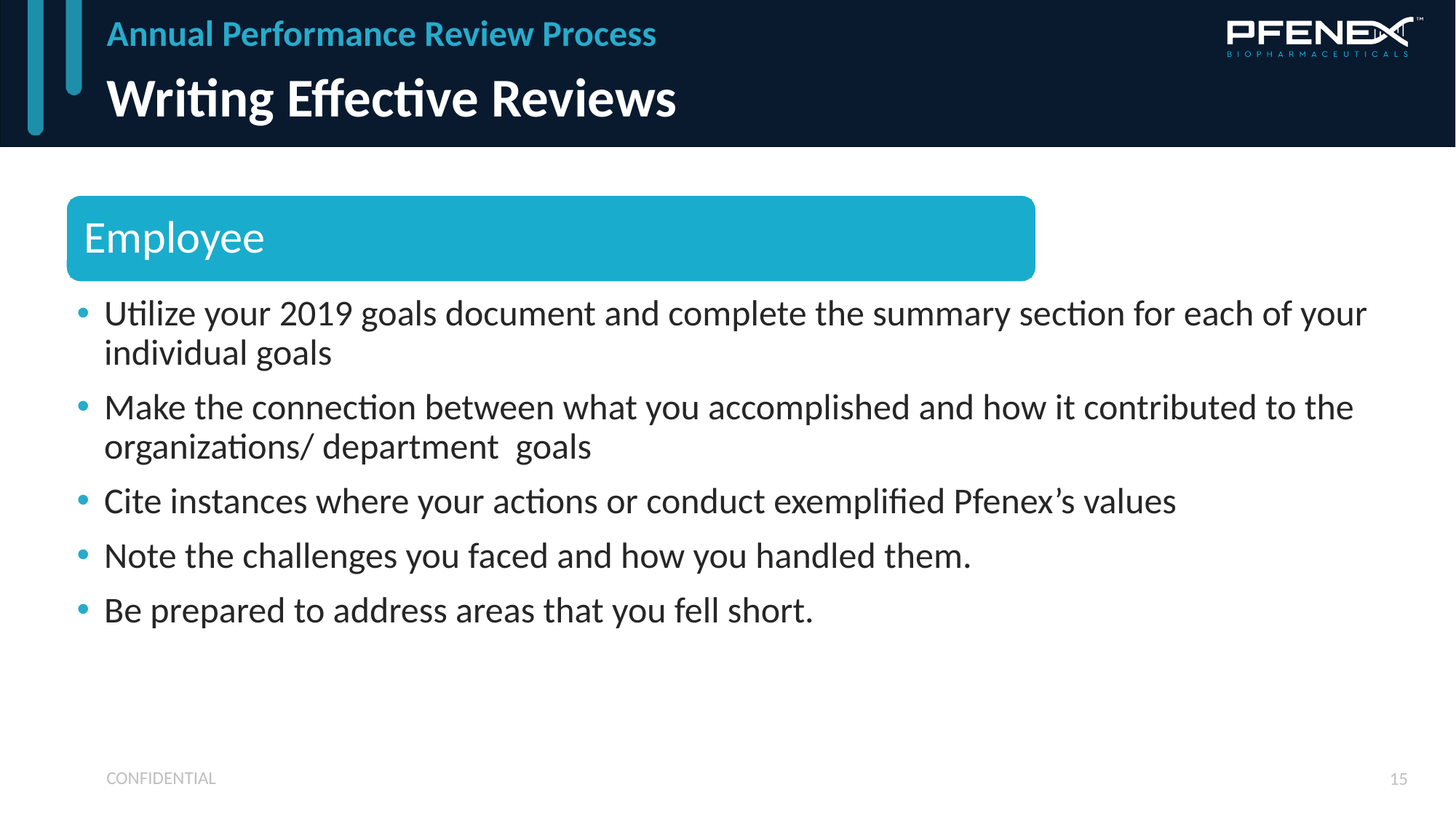

Annual Performance Review Process
# Writing Effective Reviews

Employee
Utilize your 2019 goals document and complete the summary section for each of your individual goals
Make the connection between what you accomplished and how it contributed to the organizations/ department  goals
Cite instances where your actions or conduct exemplified Pfenex’s values
Note the challenges you faced and how you handled them.
Be prepared to address areas that you fell short.

CONFIDENTIAL
15